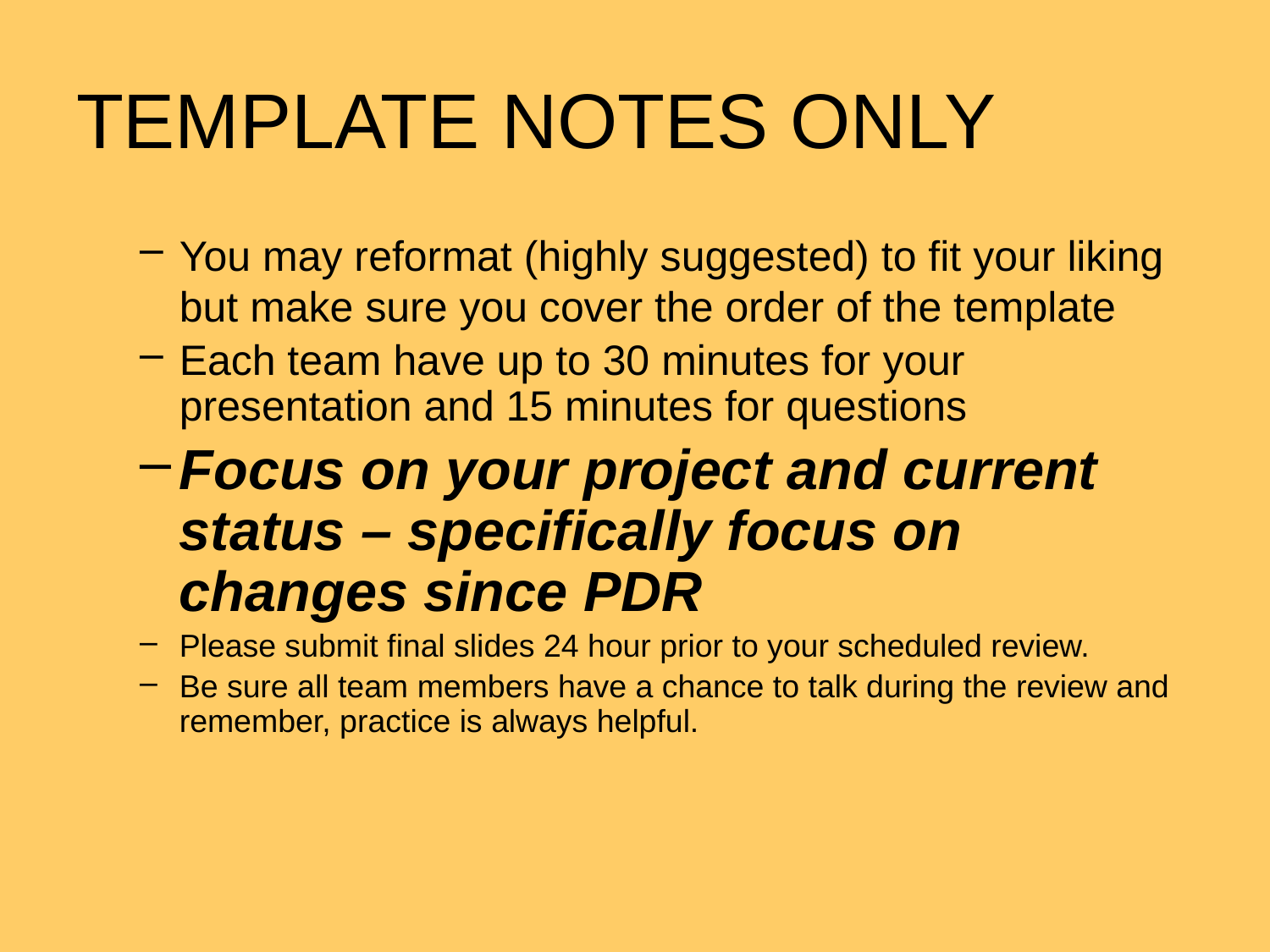

# TEMPLATE NOTES ONLY
You may reformat (highly suggested) to fit your liking but make sure you cover the order of the template
Each team have up to 30 minutes for your presentation and 15 minutes for questions
Focus on your project and current status – specifically focus on changes since PDR
Please submit final slides 24 hour prior to your scheduled review.
Be sure all team members have a chance to talk during the review and remember, practice is always helpful.